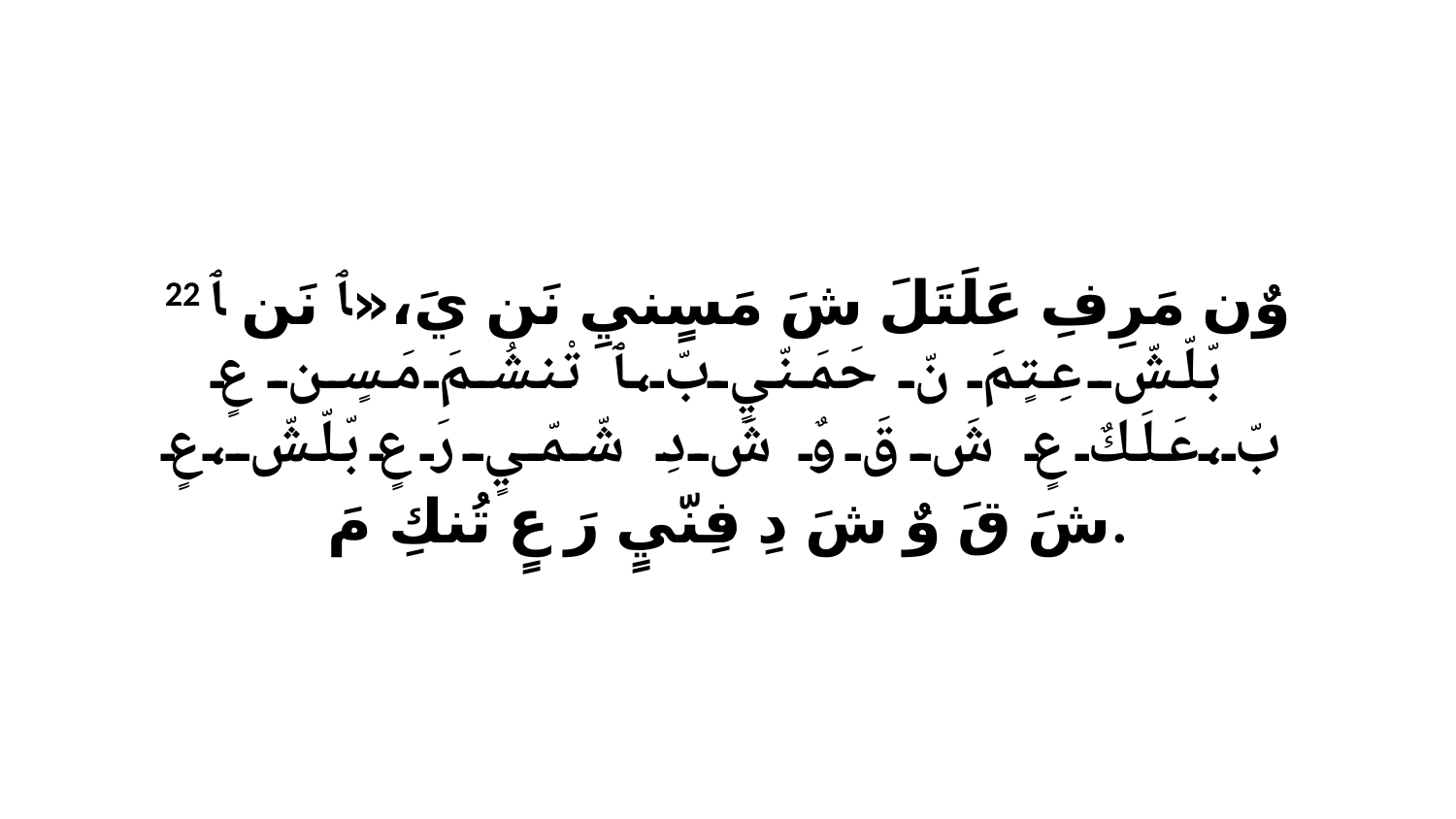

22 وٌن مَرِفِ عَلَتَلَ شَ مَسٍنيِ نَن يَ،«ﭑ نَن ﭑ بّلّشّ عِتٍمَ نّ حَمَنّيٍ بّ،ﭑ تْنشُمَ مَسٍن عٍ بّ،عَلَكٌ عٍ شَ قَ وٌ شَ دِ شّمّيٍ رَ عٍ بّلّشّ،عٍ شَ قَ وٌ شَ دِ فِنّيٍ رَ عٍ تُنكِ مَ.